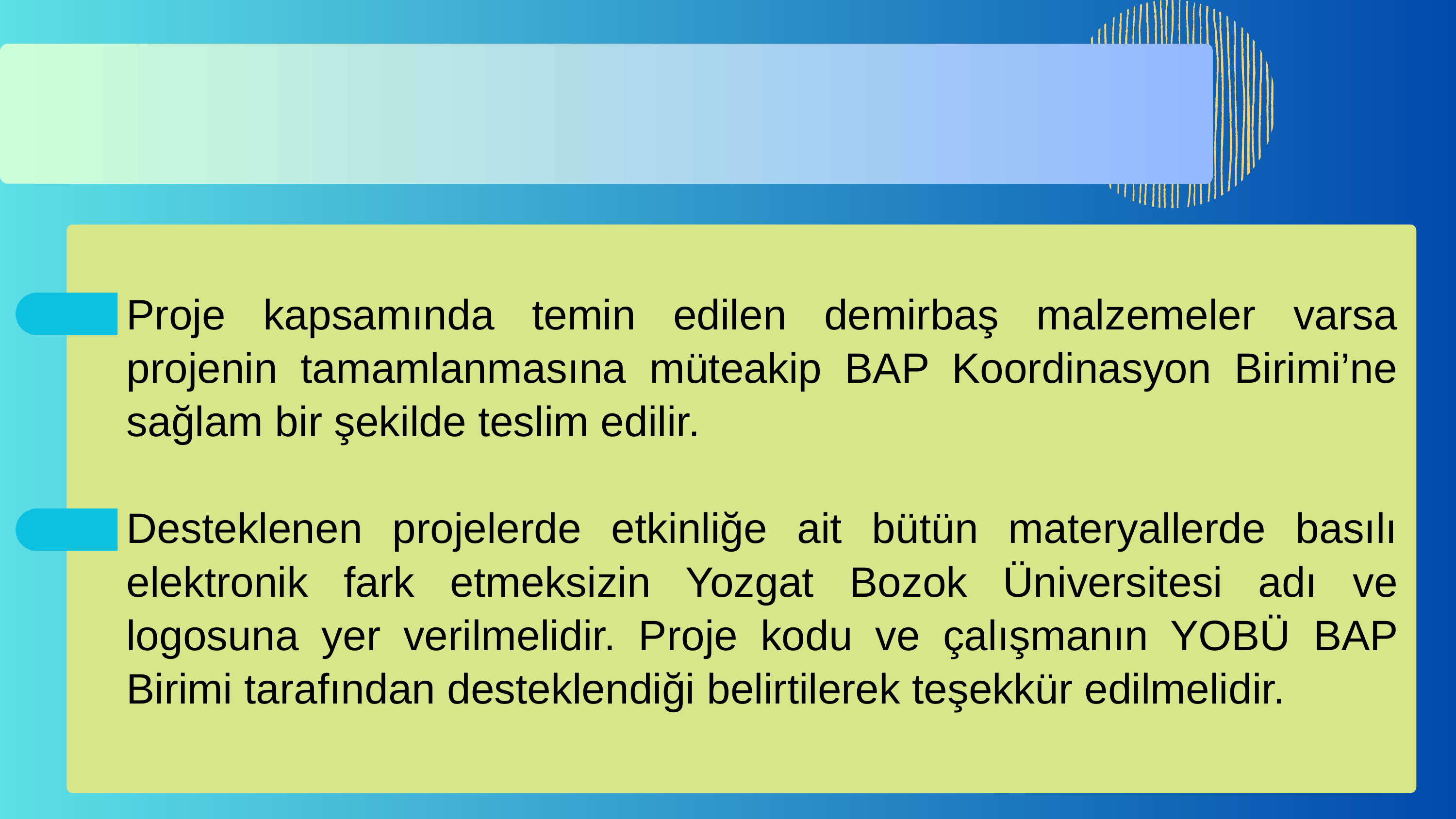

Proje kapsamında temin edilen demirbaş malzemeler varsa projenin tamamlanmasına müteakip BAP Koordinasyon Birimi’ne sağlam bir şekilde teslim edilir.

Desteklenen projelerde etkinliğe ait bütün materyallerde basılı elektronik fark etmeksizin Yozgat Bozok Üniversitesi adı ve logosuna yer verilmelidir. Proje kodu ve çalışmanın YOBÜ BAP Birimi tarafından desteklendiği belirtilerek teşekkür edilmelidir.